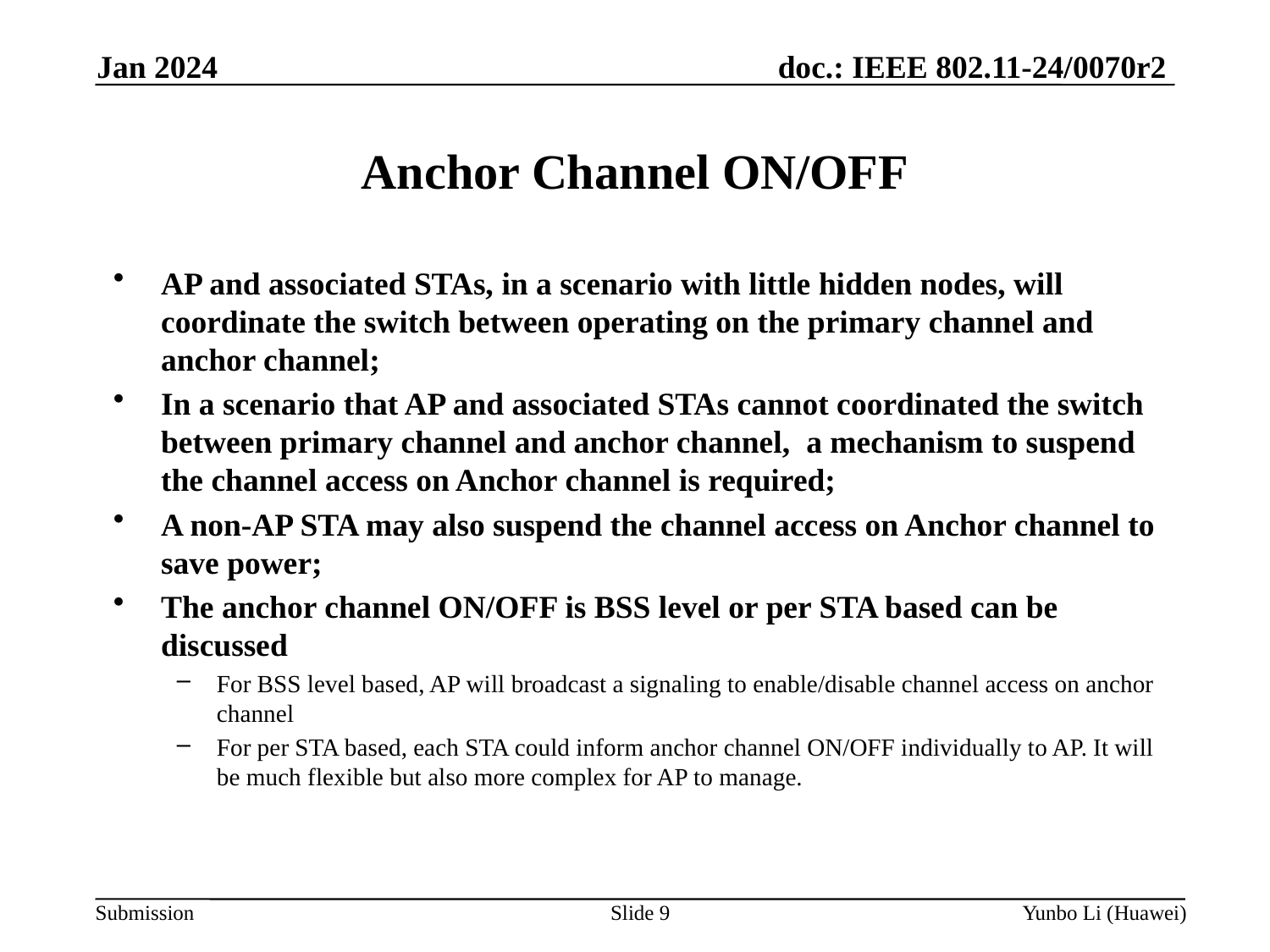

Jan 2024
Anchor Channel ON/OFF
AP and associated STAs, in a scenario with little hidden nodes, will coordinate the switch between operating on the primary channel and anchor channel;
In a scenario that AP and associated STAs cannot coordinated the switch between primary channel and anchor channel,  a mechanism to suspend the channel access on Anchor channel is required;
A non-AP STA may also suspend the channel access on Anchor channel to save power;
The anchor channel ON/OFF is BSS level or per STA based can be discussed
For BSS level based, AP will broadcast a signaling to enable/disable channel access on anchor channel
For per STA based, each STA could inform anchor channel ON/OFF individually to AP. It will be much flexible but also more complex for AP to manage.
Slide 9
Yunbo Li (Huawei)